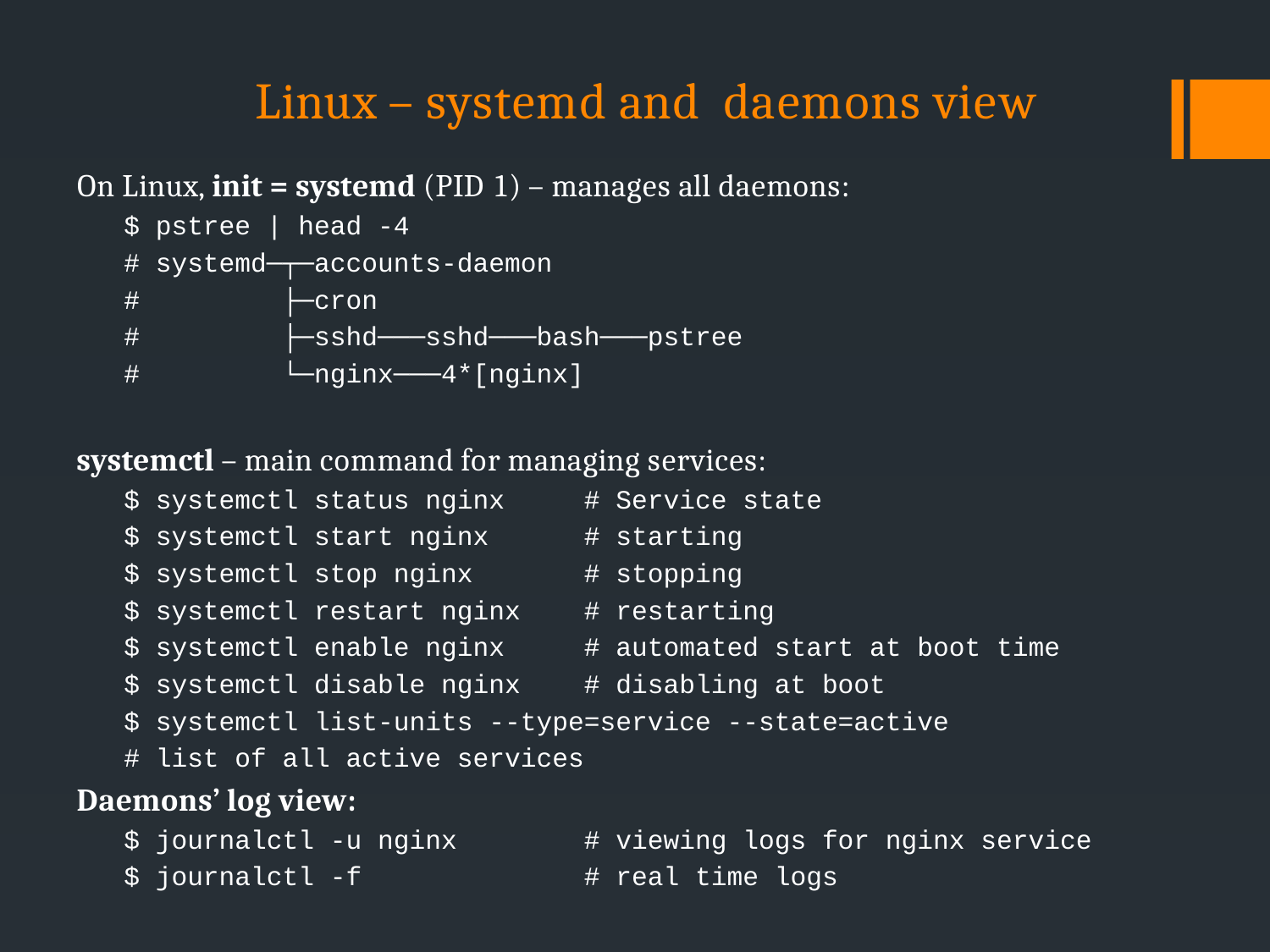

# Linux – systemd and  daemons view
On Linux, init = systemd (PID 1) – manages all daemons:
$ pstree | head -4
# systemd─┬─accounts-daemon
#         ├─cron
#         ├─sshd───sshd───bash───pstree
#         └─nginx───4*[nginx]

systemctl – main command for managing services:
$ systemctl status nginx     # Service state
$ systemctl start nginx      # starting
$ systemctl stop nginx       # stopping
$ systemctl restart nginx    # restarting
$ systemctl enable nginx     # automated start at boot time
$ systemctl disable nginx    # disabling at boot
$ systemctl list-units --type=service --state=active
# list of all active services
Daemons’ log view:
$ journalctl -u nginx        # viewing logs for nginx service
$ journalctl -f              # real time logs